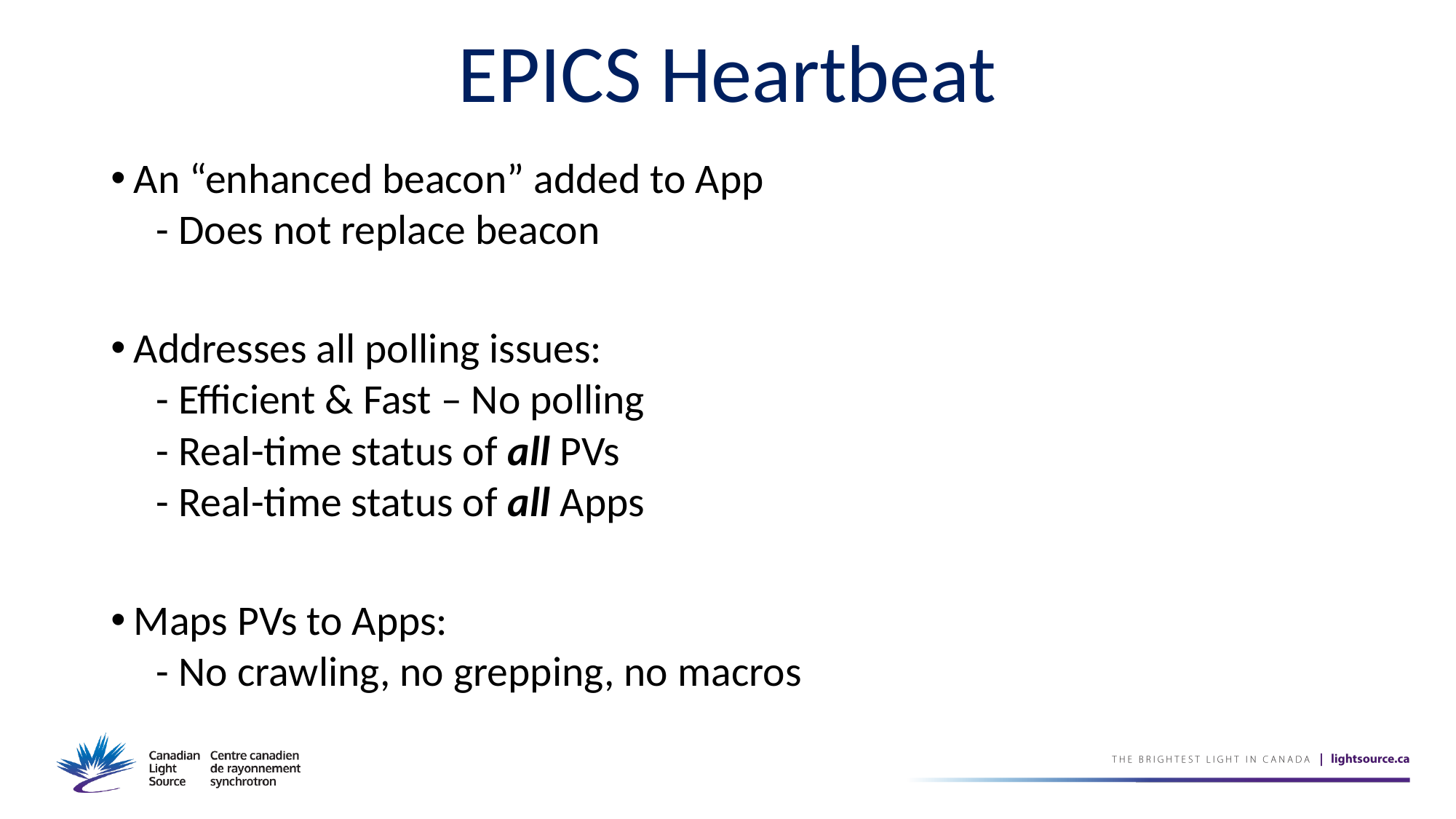

# EPICS Heartbeat
An “enhanced beacon” added to App
- Does not replace beacon

Addresses all polling issues:
- Efficient & Fast – No polling
- Real-time status of all PVs
- Real-time status of all Apps

Maps PVs to Apps:
- No crawling, no grepping, no macros